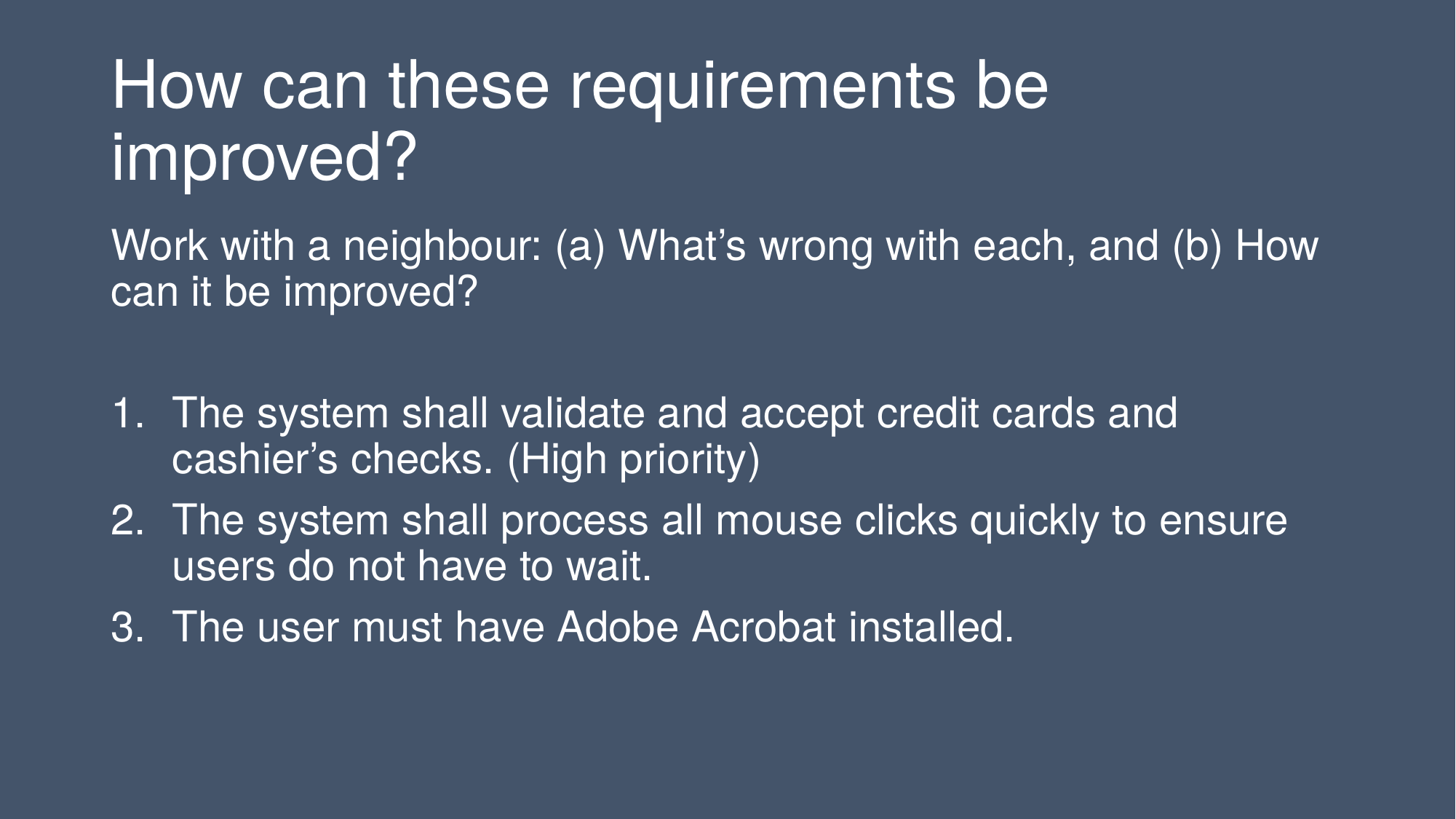

# How can these requirements be improved?
Work with a neighbour: (a) What’s wrong with each, and (b) How can it be improved?

The system shall validate and accept credit cards and cashier’s checks. (High priority)
The system shall process all mouse clicks quickly to ensure users do not have to wait.
The user must have Adobe Acrobat installed.